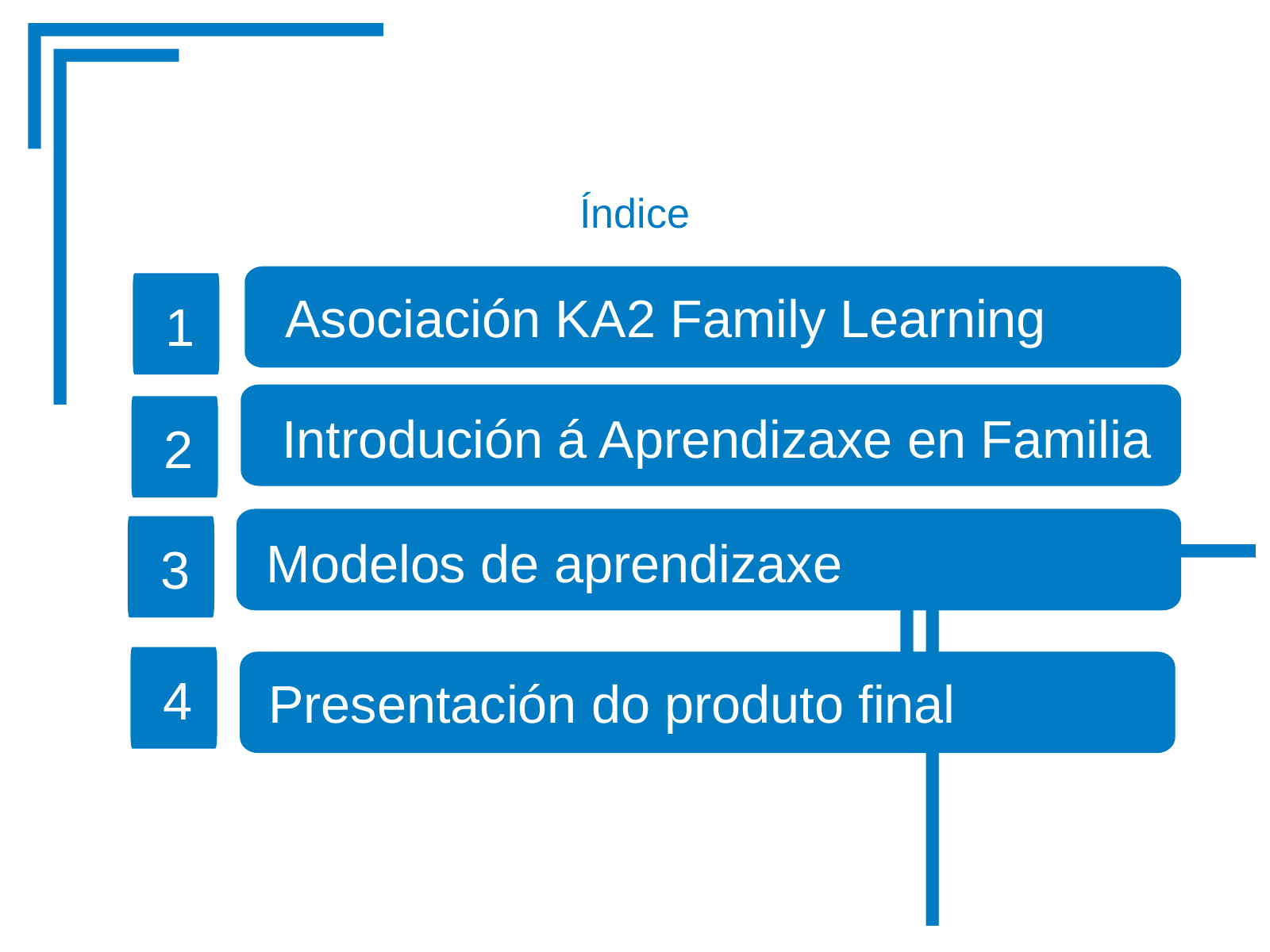

Índice

   Asociación KA2 Family Learning
1

Introdución á Aprendizaxe en Familia

2

  Modelos de aprendizaxe

3

   Presentación do produto final

4